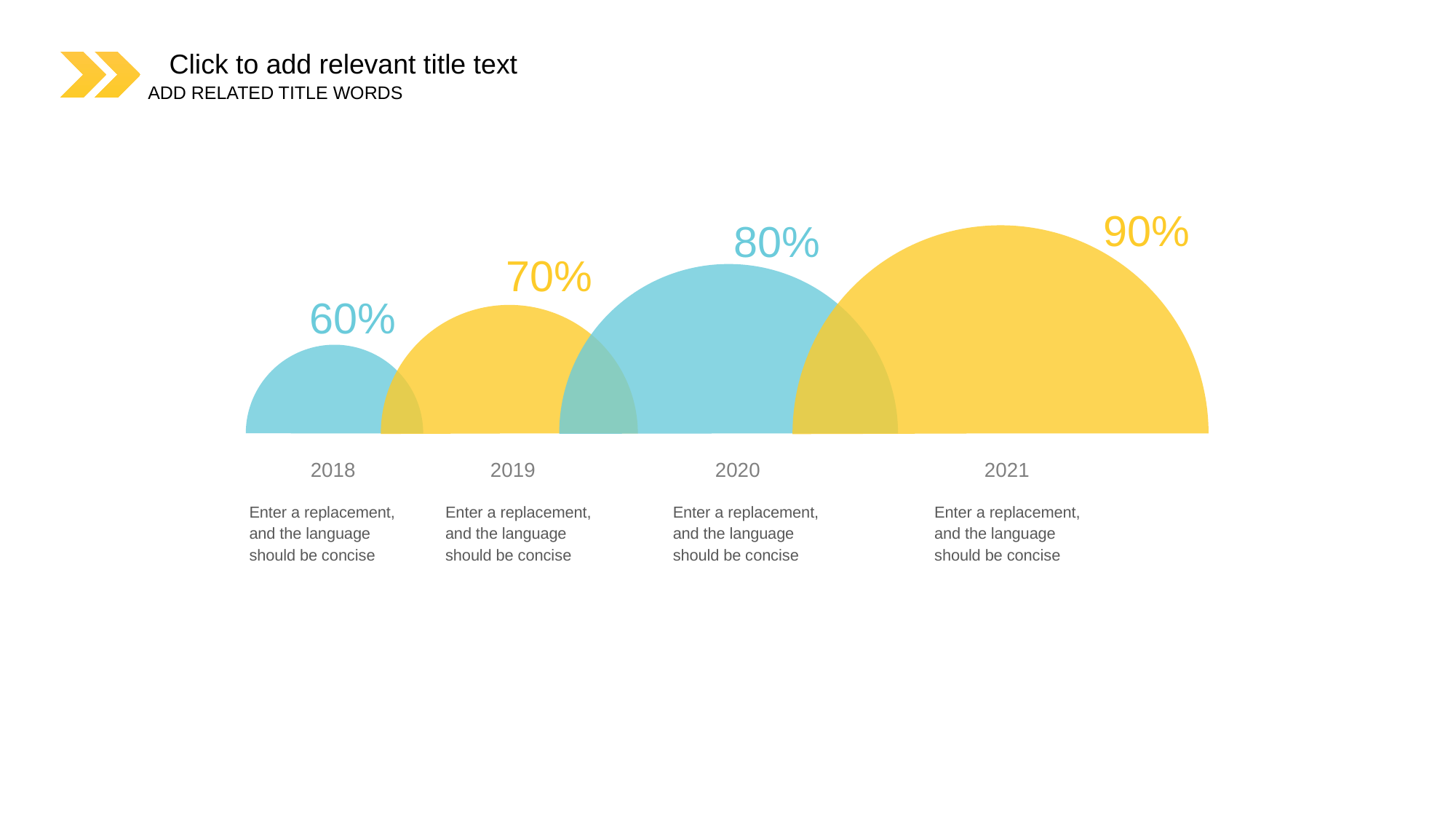

90%
80%

70%

60%

2018
2019
2020
2021
Enter a replacement, and the language should be concise
Enter a replacement, and the language should be concise
Enter a replacement, and the language should be concise
Enter a replacement, and the language should be concise